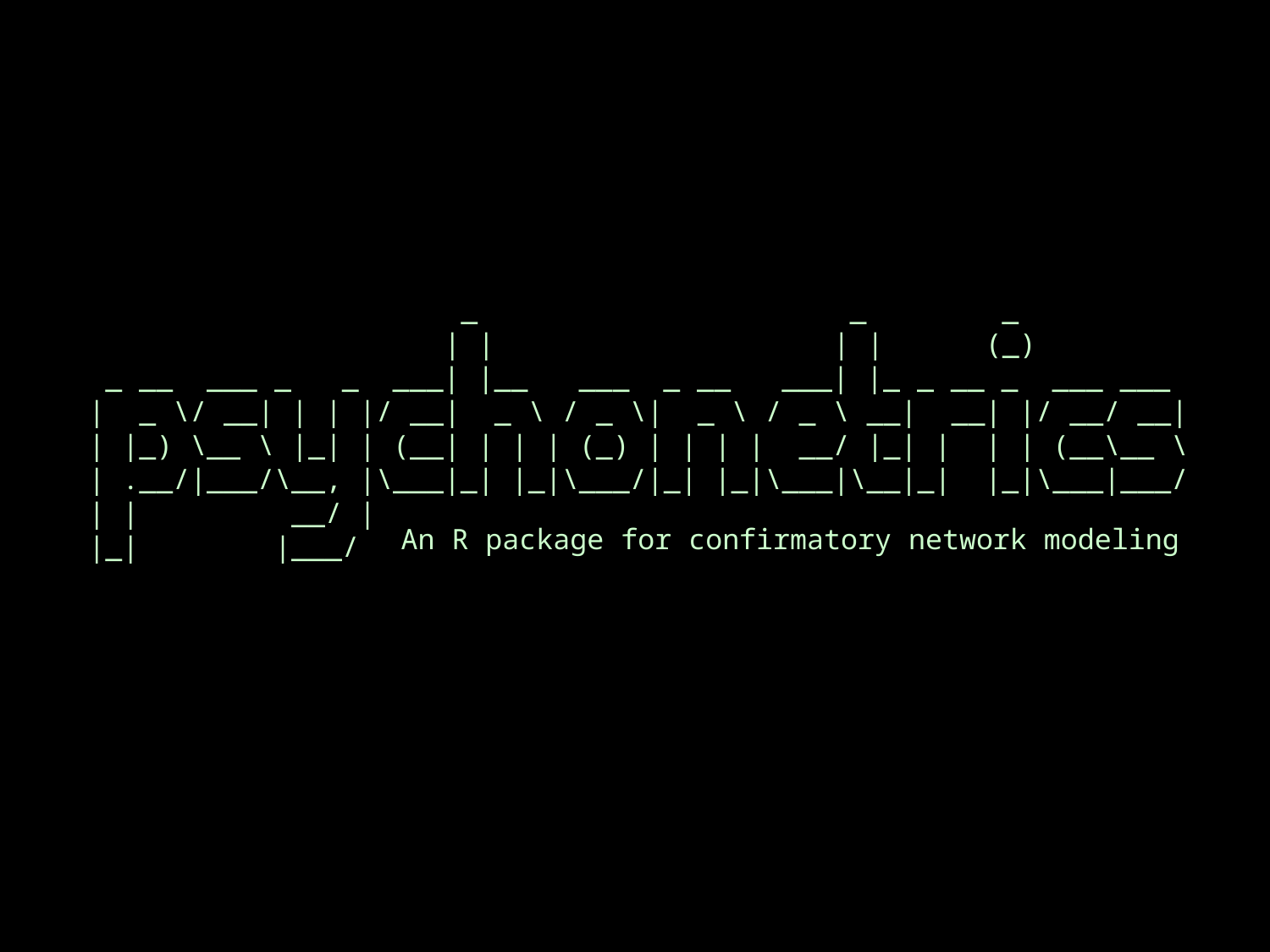

_                      _        _
                       | |                    | |      (_)
   _ __  ___ _   _  ___| |__   ___  _ __   ___| |_ _ __ _  ___ ___
  |  _ \/ __| | | |/ __|  _ \ / _ \|  _ \ / _ \ __|  __| |/ __/ __|
  | |_) \__ \ |_| | (__| | | | (_) | | | |  __/ |_| |  | | (__\__ \
  | .__/|___/\__, |\___|_| |_|\___/|_| |_|\___|\__|_|  |_|\___|___/
  | |         __/ |
  |_|        |___/

An R package for confirmatory network modeling